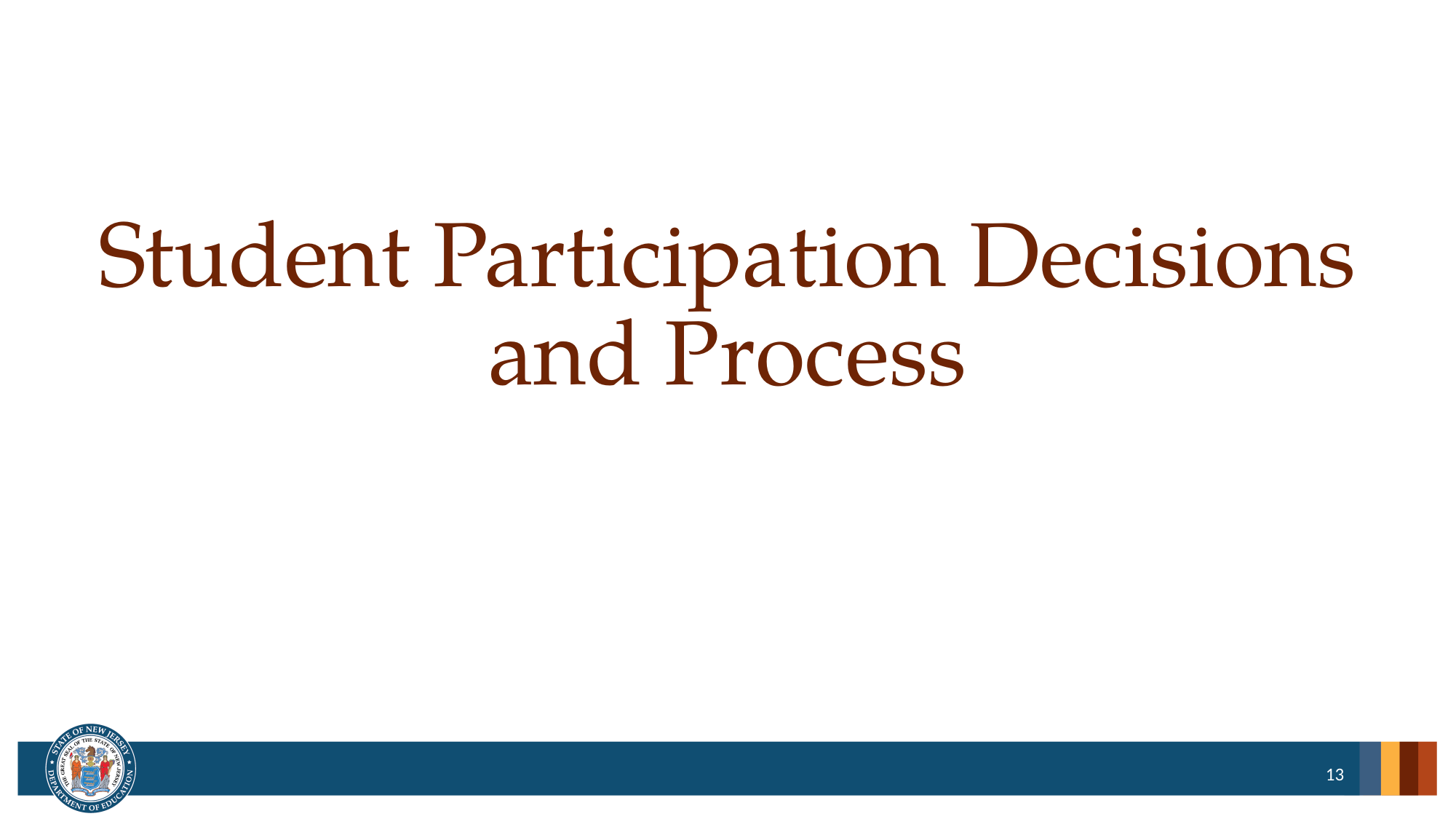

# Student Participation Decisions and Process
13